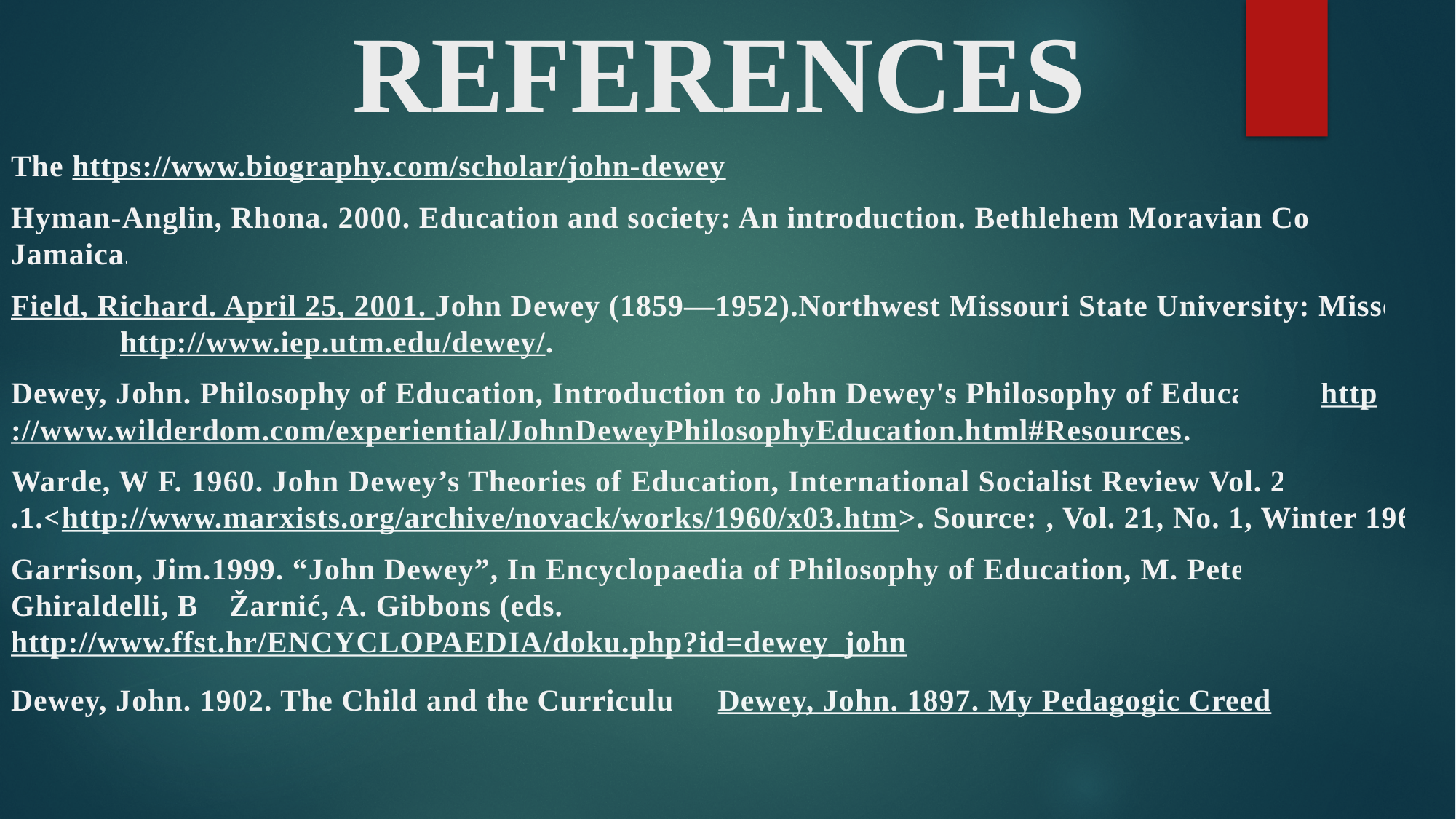

# REFERENCES
The https://www.biography.com/scholar/john-dewey
Hyman-Anglin, Rhona. 2000. Education and society: An introduction. Bethlehem Moravian College: Jamaica.
Field, Richard. April 25, 2001. John Dewey (1859—1952).Northwest Missouri State University: Missouri 	http://www.iep.utm.edu/dewey/.
Dewey, John. Philosophy of Education, Introduction to John Dewey's Philosophy of Education. 	http://www.wilderdom.com/experiential/JohnDeweyPhilosophyEducation.html#Resources.
Warde, W F. 1960. John Dewey’s Theories of Education, International Socialist Review Vol. 21, No 	.1.<http://www.marxists.org/archive/novack/works/1960/x03.htm>. Source: , Vol. 21, No. 1, Winter 1960.
Garrison, Jim.1999. “John Dewey”, In Encyclopaedia of Philosophy of Education, M. Peters, P. Ghiraldelli, B. 	Žarnić, A. Gibbons (eds.), http://www.ffst.hr/ENCYCLOPAEDIA/doku.php?id=dewey_john
Dewey, John. 1902. The Child and the Curriculum  Dewey, John. 1897. My Pedagogic Creed